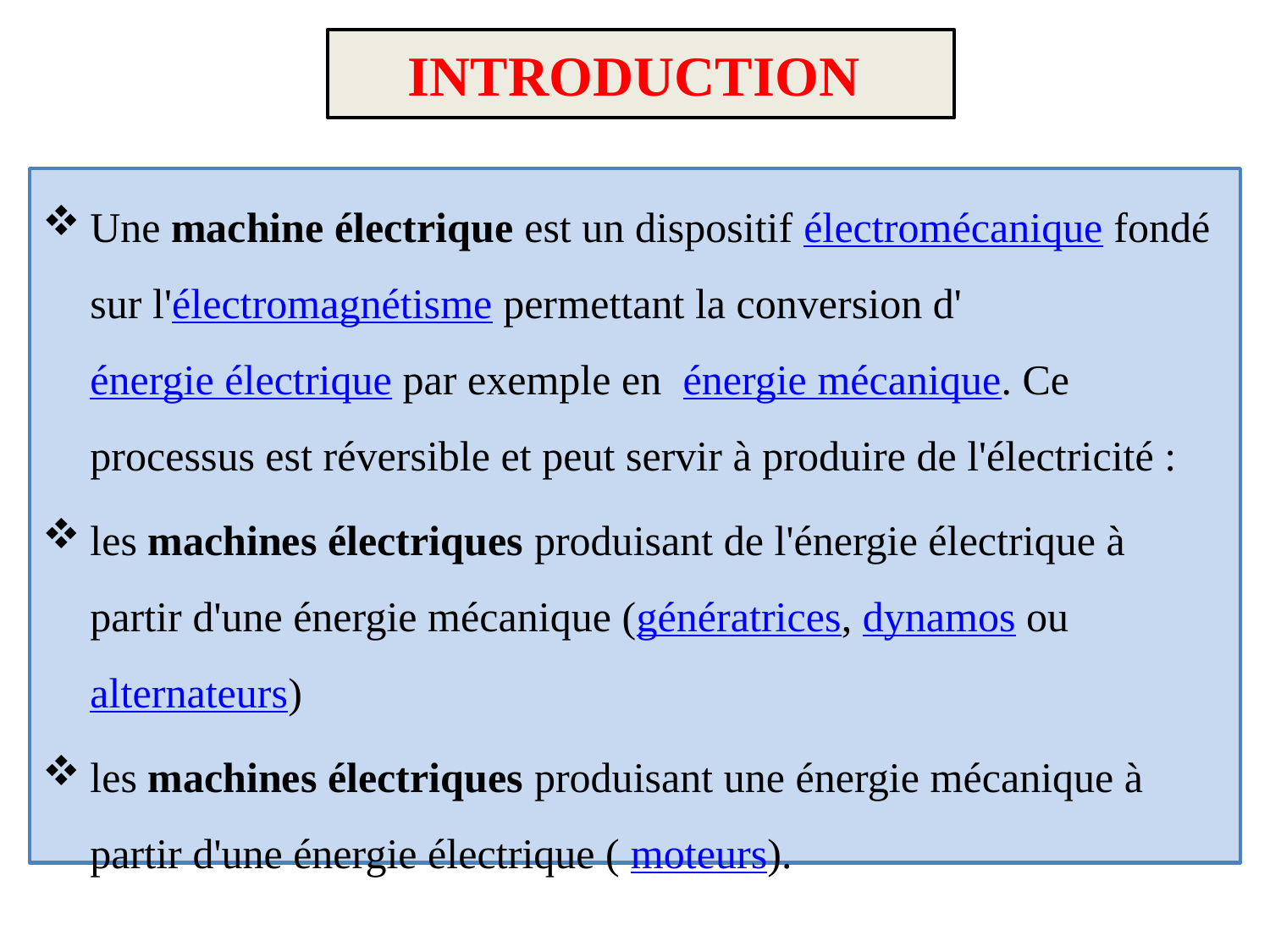

# INTRODUCTION
Une machine électrique est un dispositif électromécanique fondé sur l'électromagnétisme permettant la conversion d'énergie électrique par exemple en  énergie mécanique. Ce processus est réversible et peut servir à produire de l'électricité :
les machines électriques produisant de l'énergie électrique à partir d'une énergie mécanique (génératrices, dynamos ou alternateurs)
les machines électriques produisant une énergie mécanique à partir d'une énergie électrique ( moteurs).